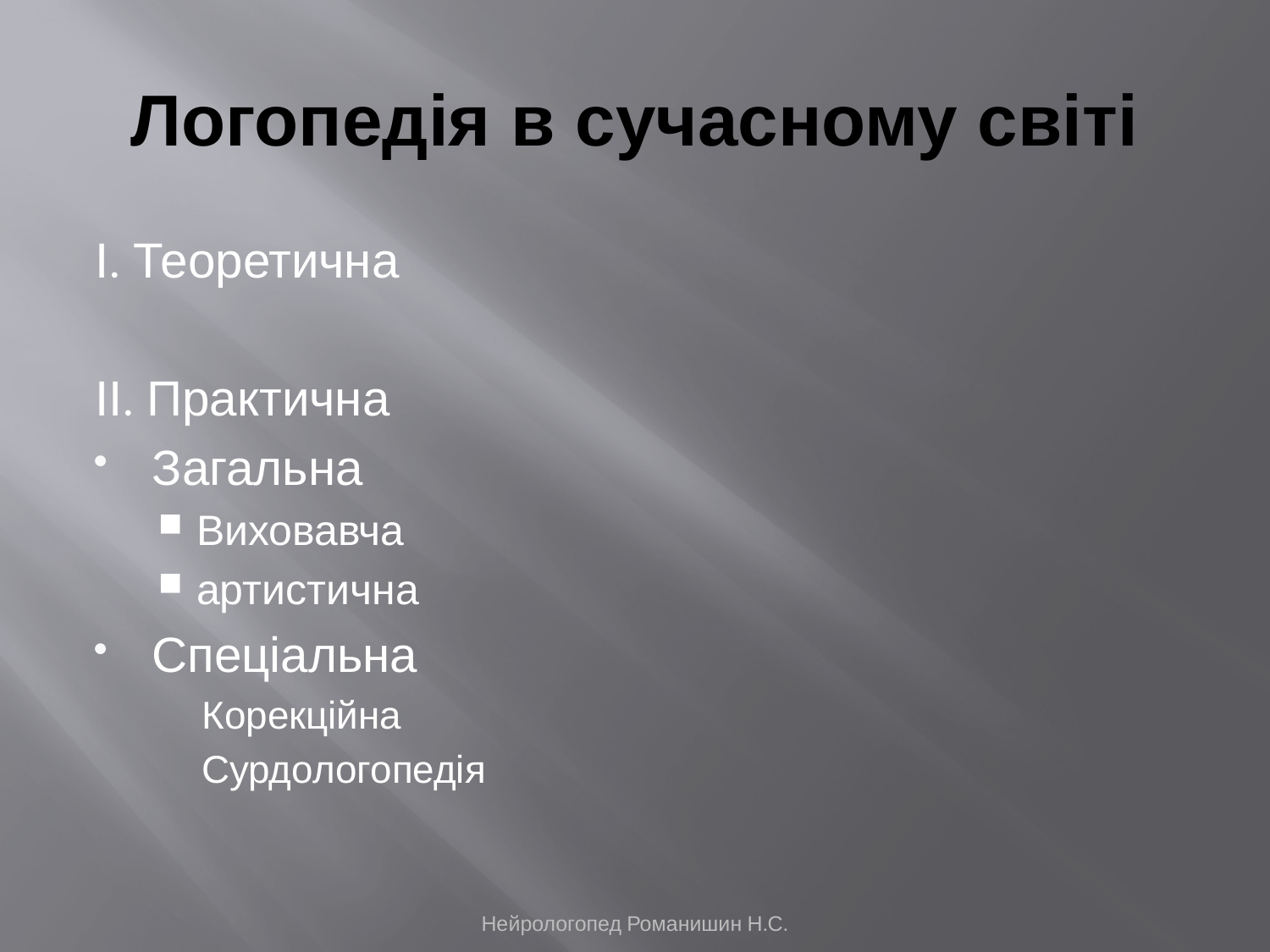

# Логопедія в сучасному світі
І. Теоретична

ІІ. Практична
Загальна
Виховавча
артистична
Спеціальна
Корекційна
Сурдологопедія

Нейрологопед Романишин Н.С.